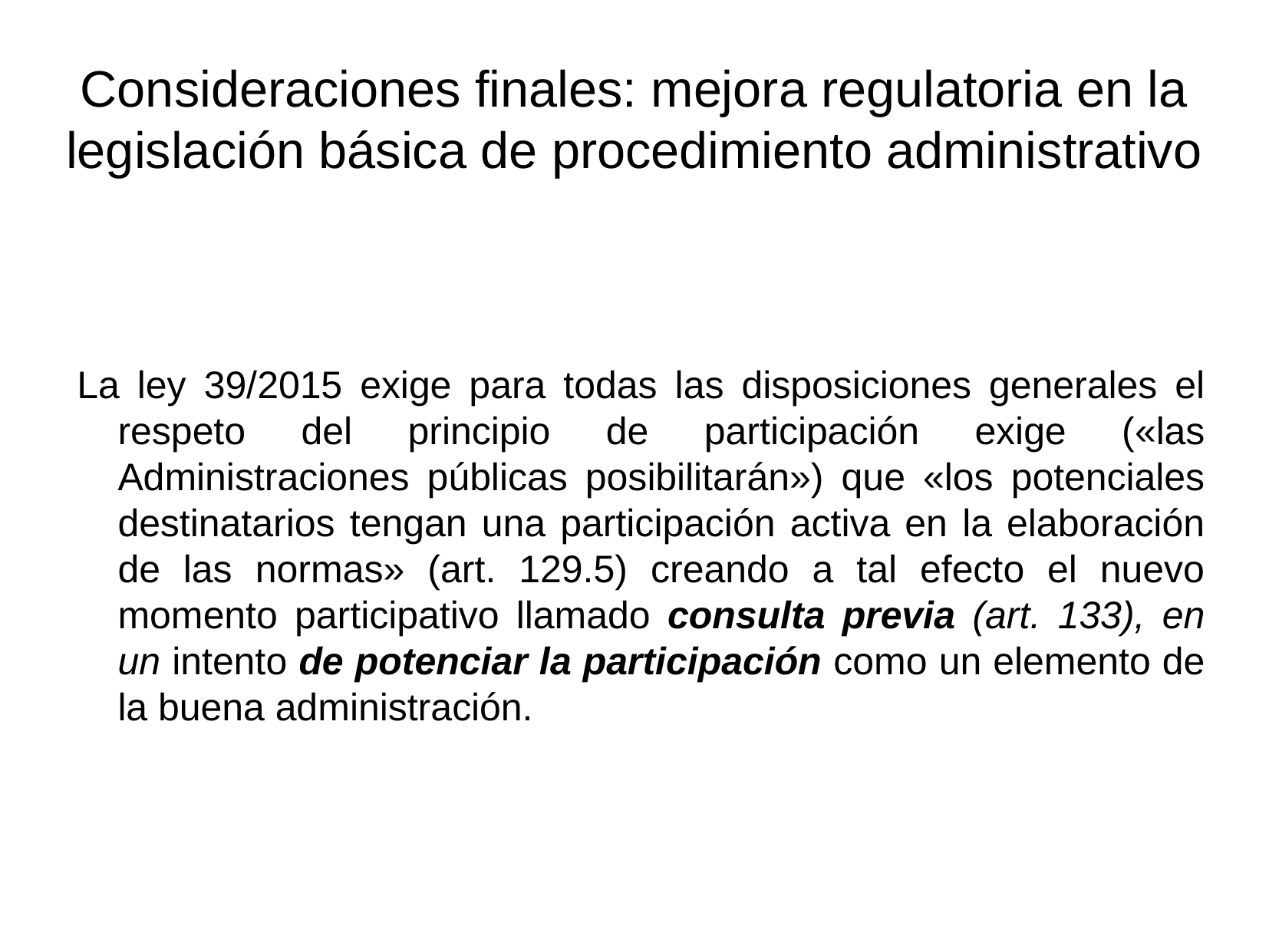

Consideraciones finales: mejora regulatoria en la legislación básica de procedimiento administrativo

La ley 39/2015 exige para todas las disposiciones generales el respeto del principio de participación exige («las Administraciones públicas posibilitarán») que «los potenciales destinatarios tengan una participación activa en la elaboración de las normas» (art. 129.5) creando a tal efecto el nuevo momento participativo llamado consulta previa (art. 133), en un intento de potenciar la participación como un elemento de la buena administración.